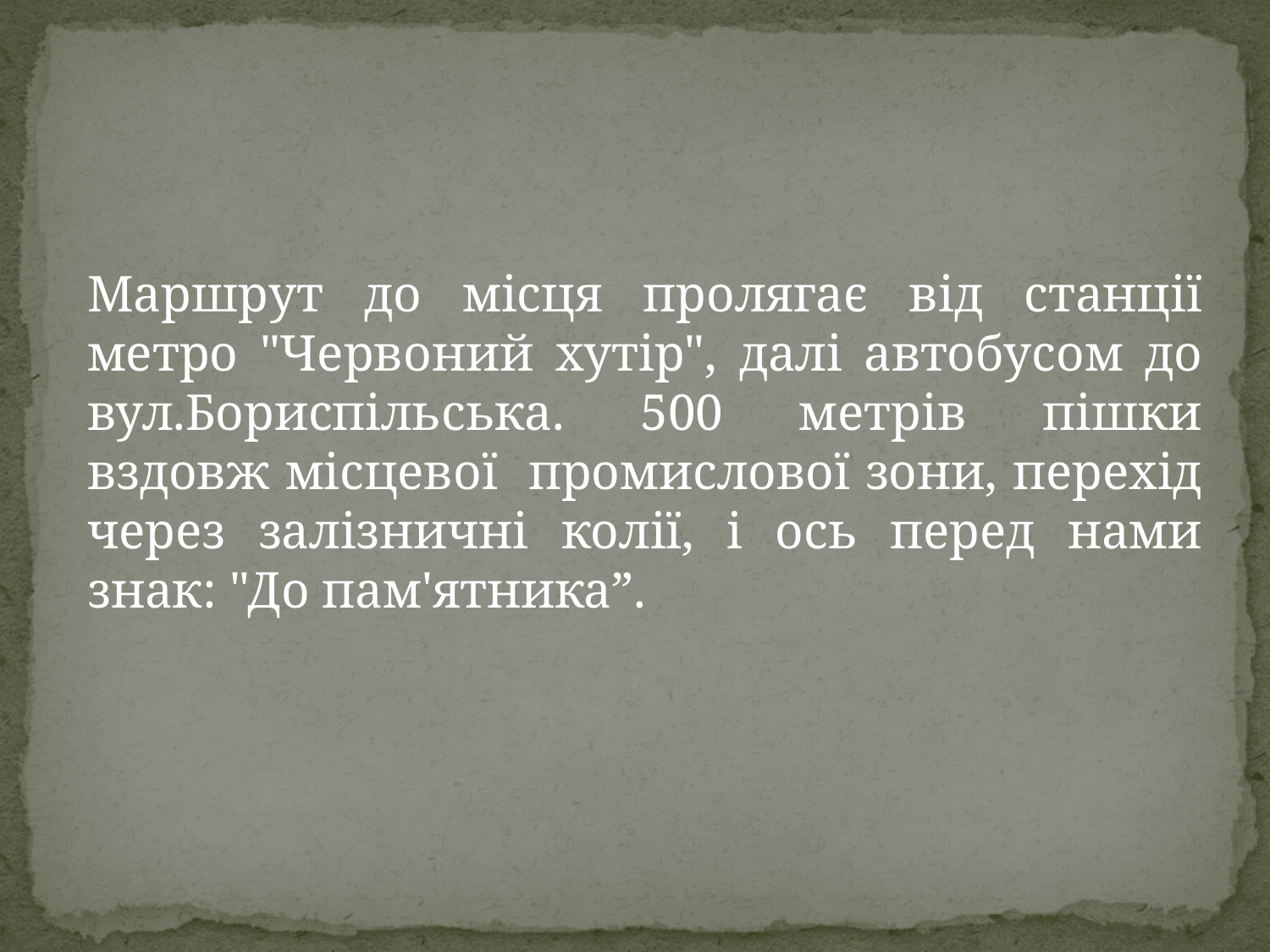

Маршрут до місця пролягає від станції метро "Червоний хутір", далі автобусом до вул.Бориспільська. 500 метрів пішки вздовж місцевої  промислової зони, перехід через залізничні колії, і ось перед нами знак: "До пам'ятника”.